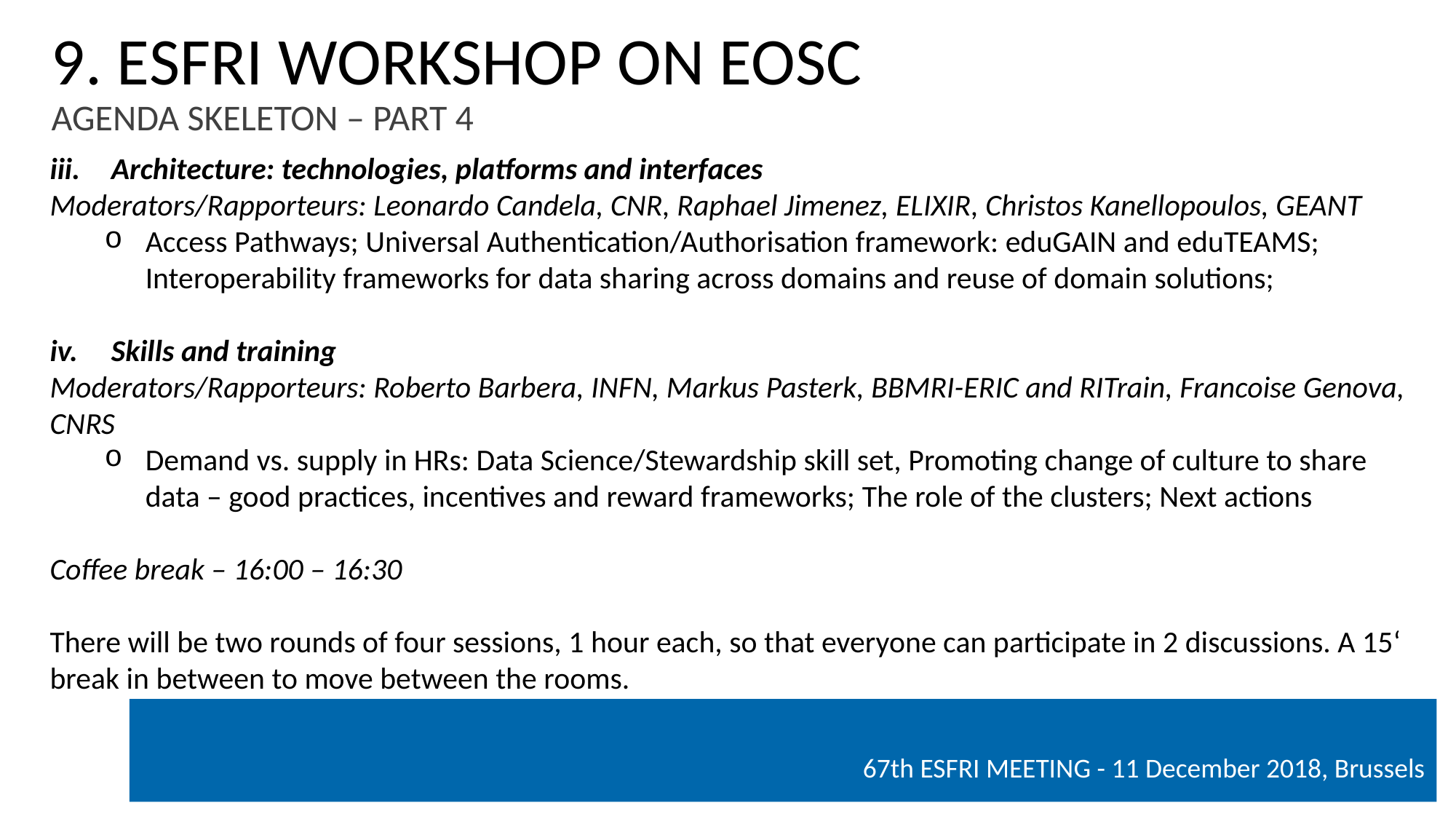

# 9. ESFRI WORKSHOP ON EOSC AGENDA SKELETON – PART 4
Architecture: technologies, platforms and interfaces
Moderators/Rapporteurs: Leonardo Candela, CNR, Raphael Jimenez, ELIXIR, Christos Kanellopoulos, GEANT
Access Pathways; Universal Authentication/Authorisation framework: eduGAIN and eduTEAMS; Interoperability frameworks for data sharing across domains and reuse of domain solutions;

Skills and training
Moderators/Rapporteurs: Roberto Barbera, INFN, Markus Pasterk, BBMRI-ERIC and RITrain, Francoise Genova, CNRS
Demand vs. supply in HRs: Data Science/Stewardship skill set, Promoting change of culture to share data – good practices, incentives and reward frameworks; The role of the clusters; Next actions

Coffee break – 16:00 – 16:30

There will be two rounds of four sessions, 1 hour each, so that everyone can participate in 2 discussions. A 15‘ break in between to move between the rooms.
67th ESFRI MEETING - 11 December 2018, Brussels